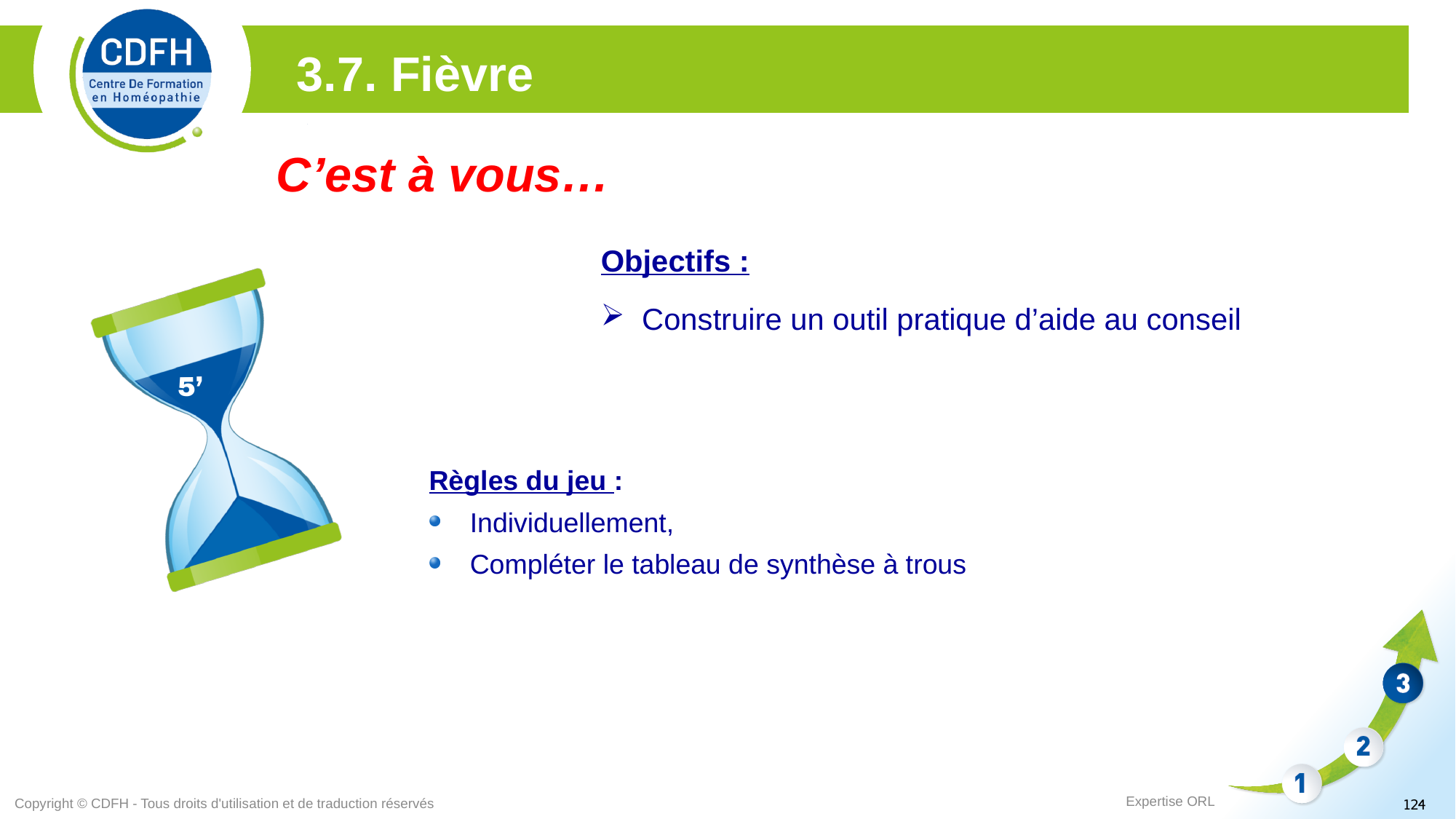

3.7. Fièvre
C’est à vous…
Objectifs :

Construire un outil pratique d’aide au conseil

5’
Règles du jeu :
Individuellement,
Compléter le tableau de synthèse à trous